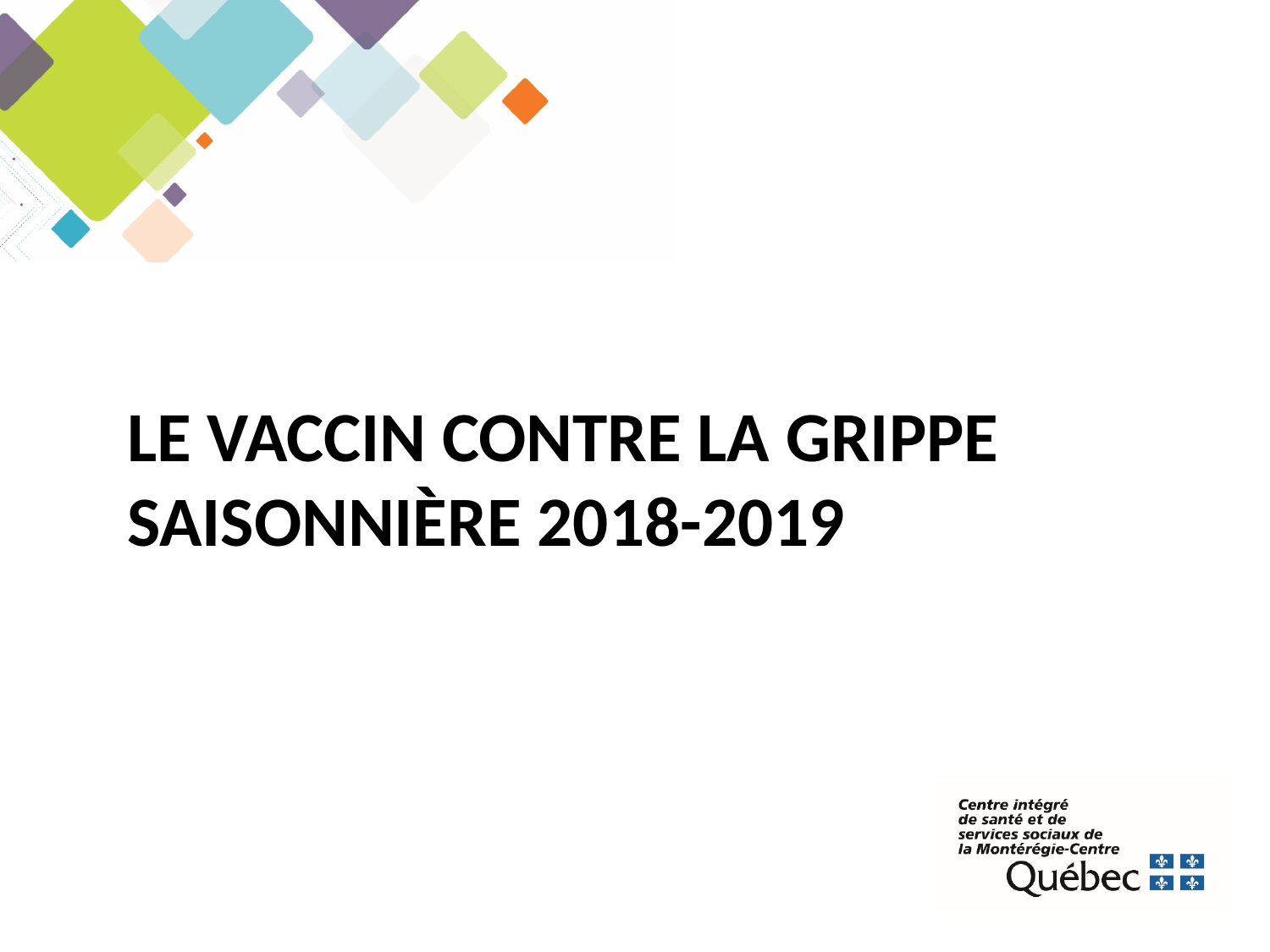

# LE VACCIN CONTRE LA GRIPPE SAISONNIÈRE 2018-2019